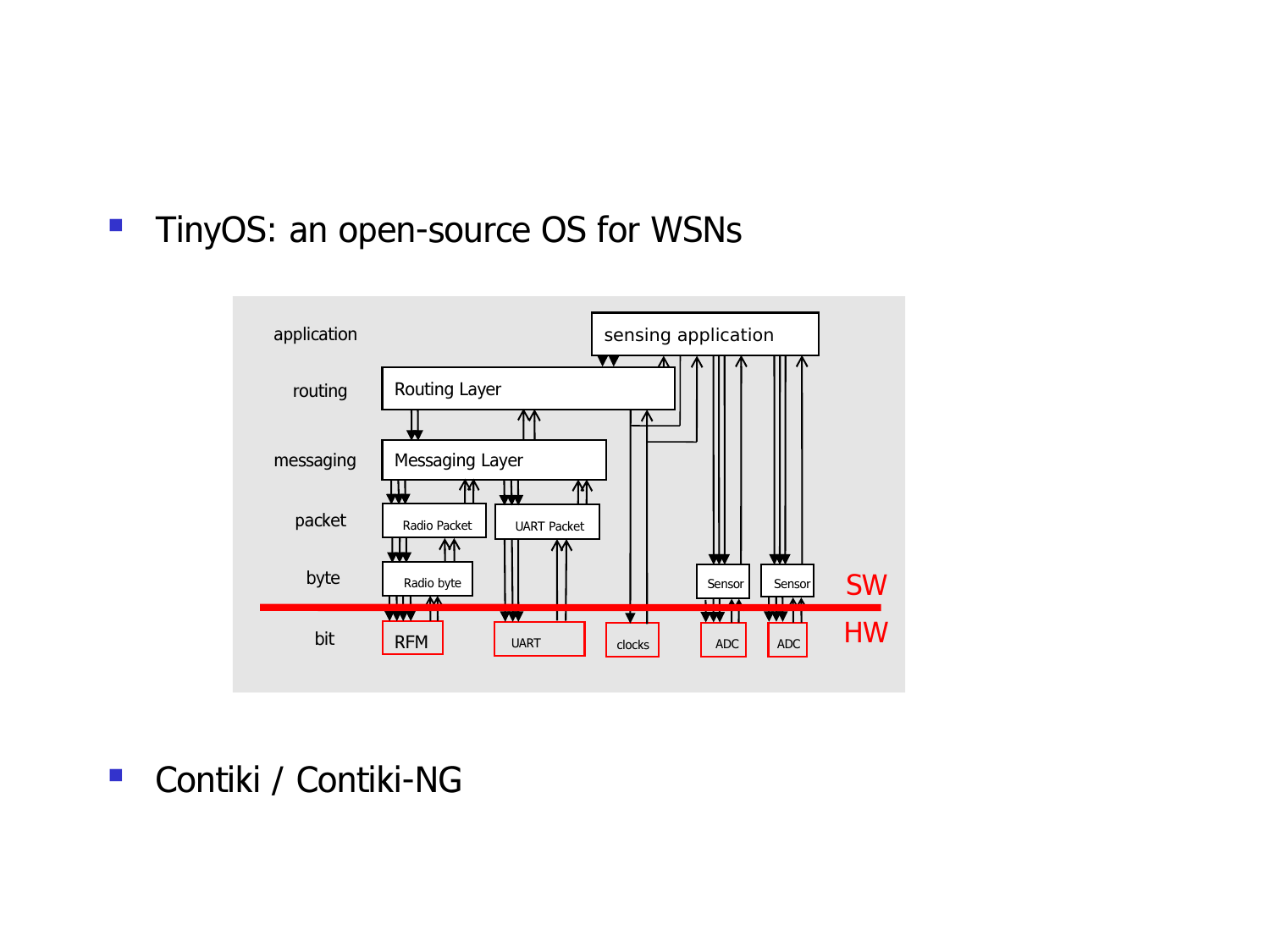

#
TinyOS: an open-source OS for WSNs

Contiki / Contiki-NG

sensing application
application

Routing Layer
routing

Messaging Layer

messaging

packet

Radio Packet
UART Packet

byte
SW

Radio byte
Sensor
Sensor

HW
bit

RFM
UART
ADC
ADC
clocks